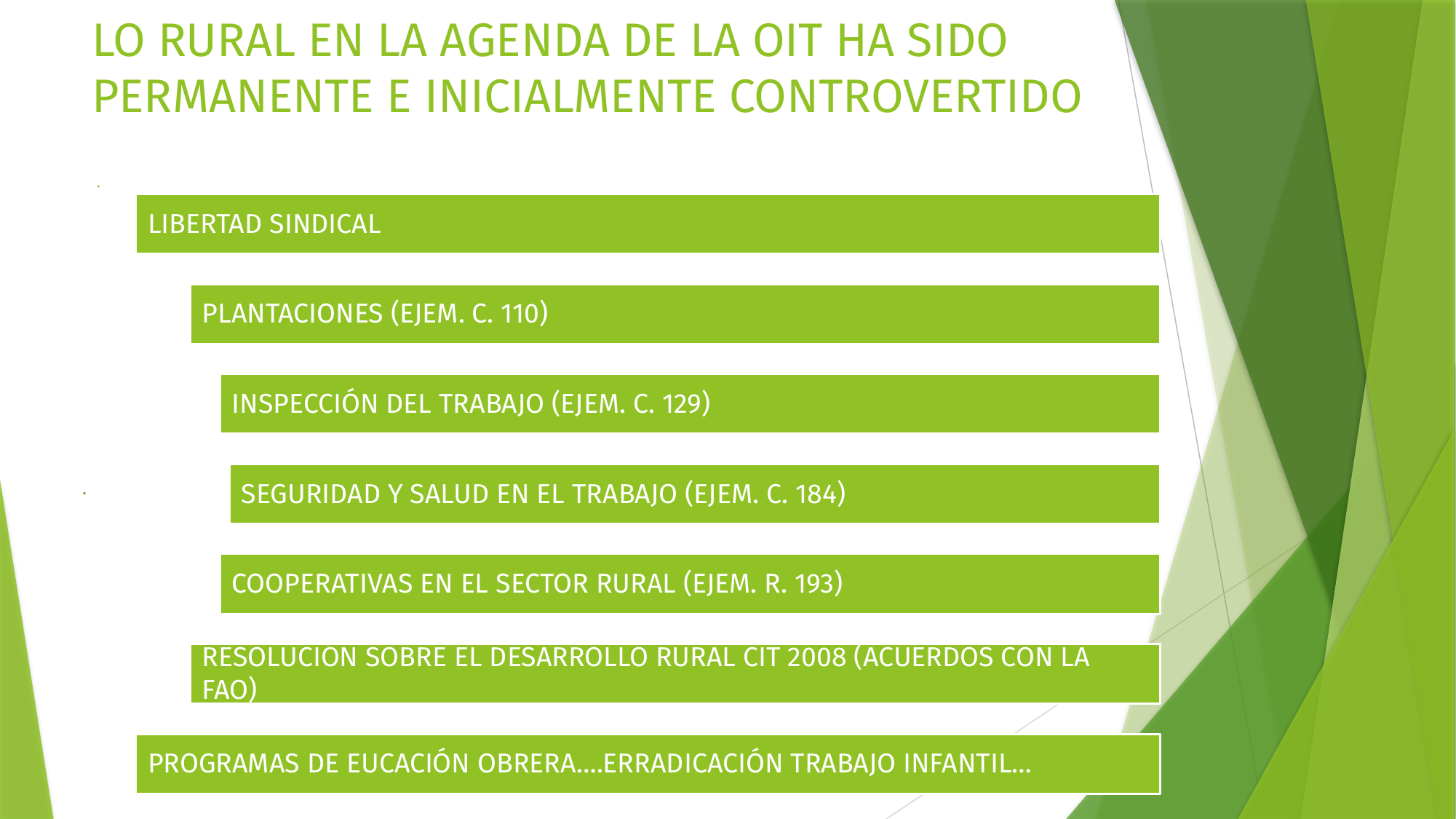

# LO RURAL EN LA AGENDA DE LA OIT HA SIDO PERMANENTE E INICIALMENTE CONTROVERTIDO
LIBERTAD SINDICAL
PLANTACIONES (EJEM. C. 110)
PROGRAMAS DE EUCACIÓN OBRERA….ERRADICACIÓN TRABAJO INFANTIL…
SEGURIDAD Y SALUD EN EL TRABAJO (EJEM. C. 184)
INSPECCIÓN DEL TRABAJO (EJEM. C. 129)
RESOLUCIÓN SOBRE EL DESARROLLO RURAL CIT 2008 (ACUERDOS CON LA FAO)
COOPERATIVAS EN EL SECTOR RURAL (EJEM. R. 193)